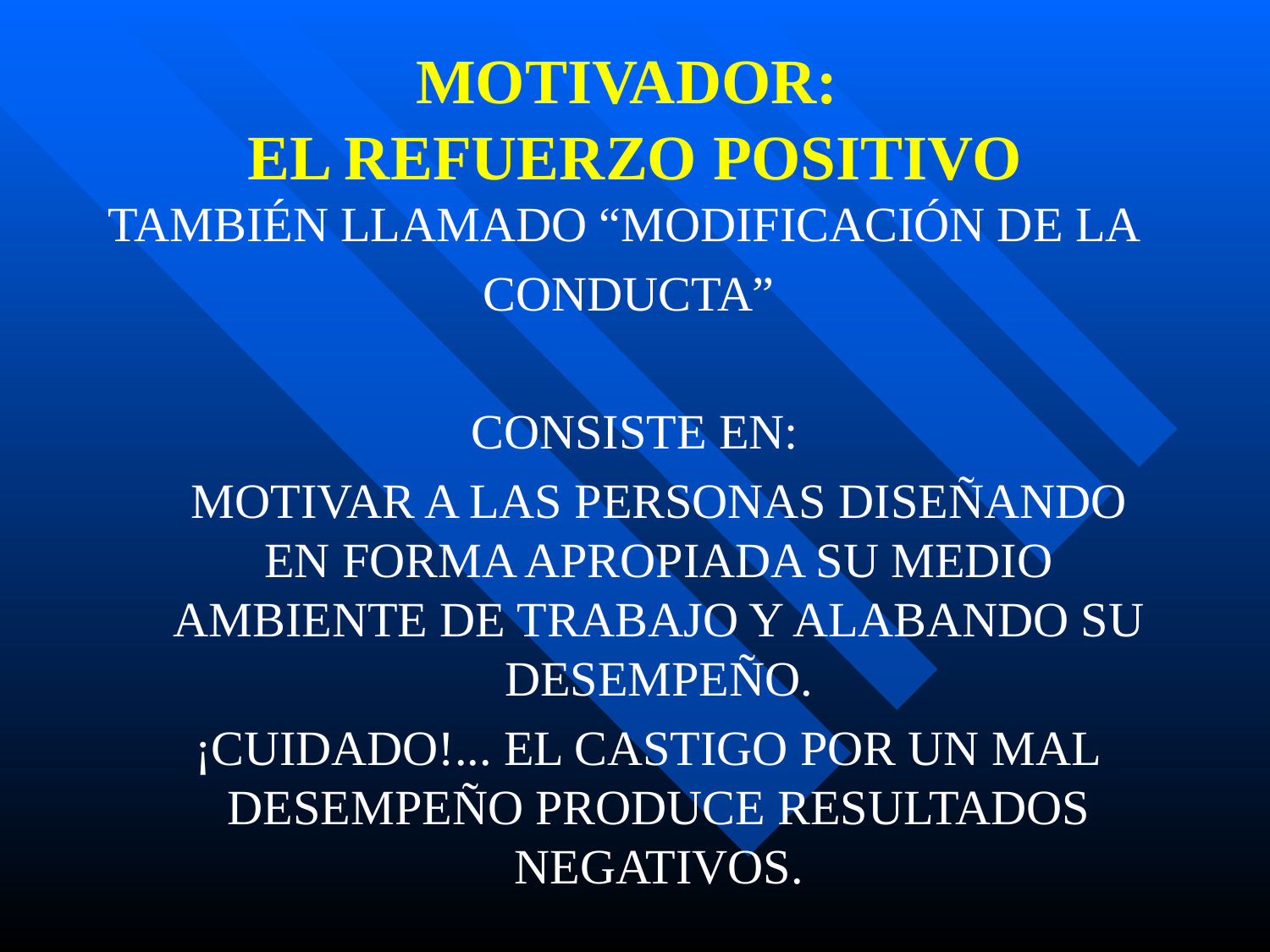

# MOTIVADOR: EL REFUERZO POSITIVO
TAMBIÉN LLAMADO “MODIFICACIÓN DE LA
CONDUCTA”

CONSISTE EN:
	MOTIVAR A LAS PERSONAS DISEÑANDO EN FORMA APROPIADA SU MEDIO AMBIENTE DE TRABAJO Y ALABANDO SU DESEMPEÑO.
  ¡CUIDADO!... EL CASTIGO POR UN MAL DESEMPEÑO PRODUCE RESULTADOS NEGATIVOS.